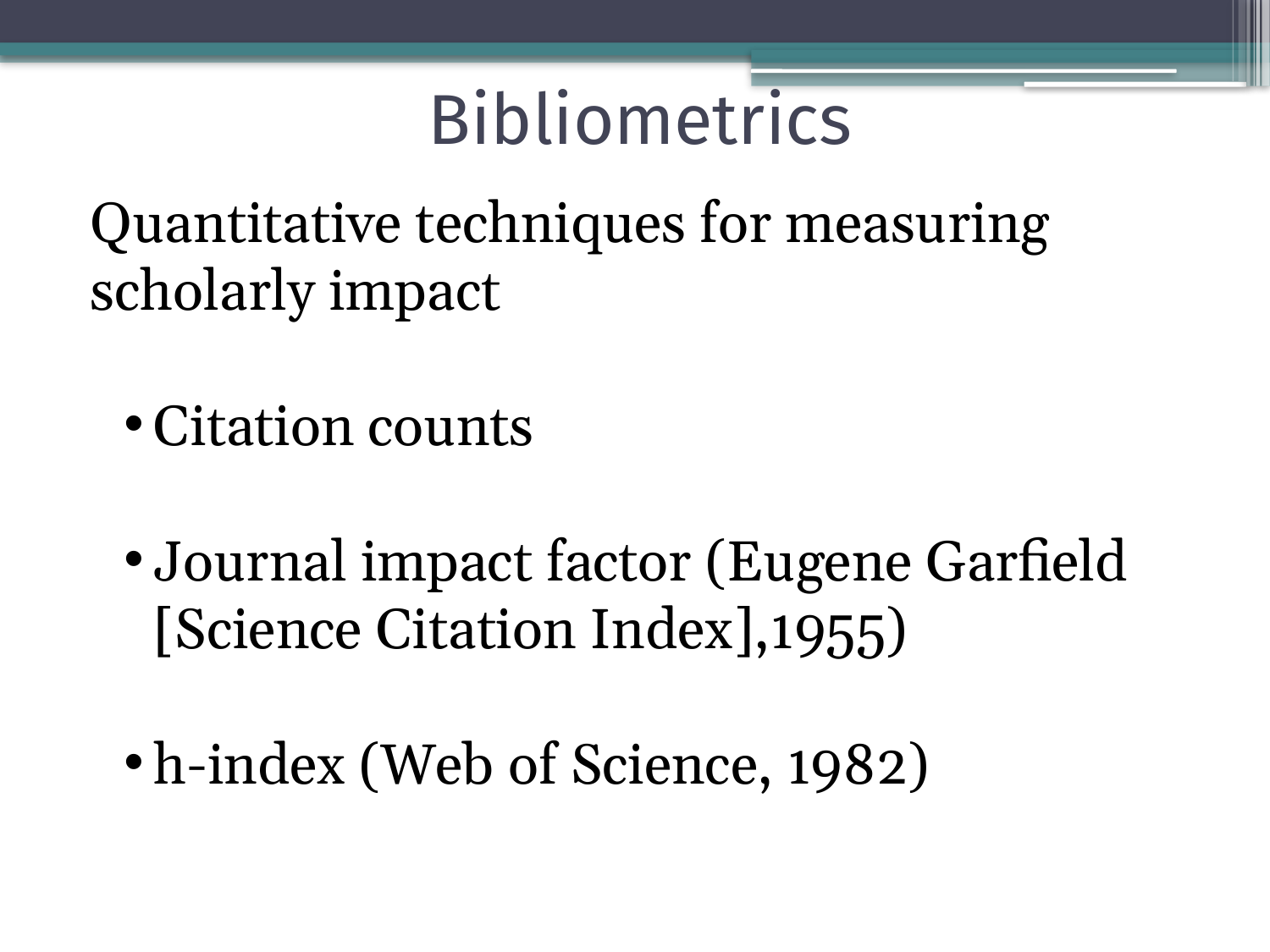

# Bibliometrics
Quantitative techniques for measuring scholarly impact

Citation counts

Journal impact factor (Eugene Garfield [Science Citation Index],1955)

h-index (Web of Science, 1982)